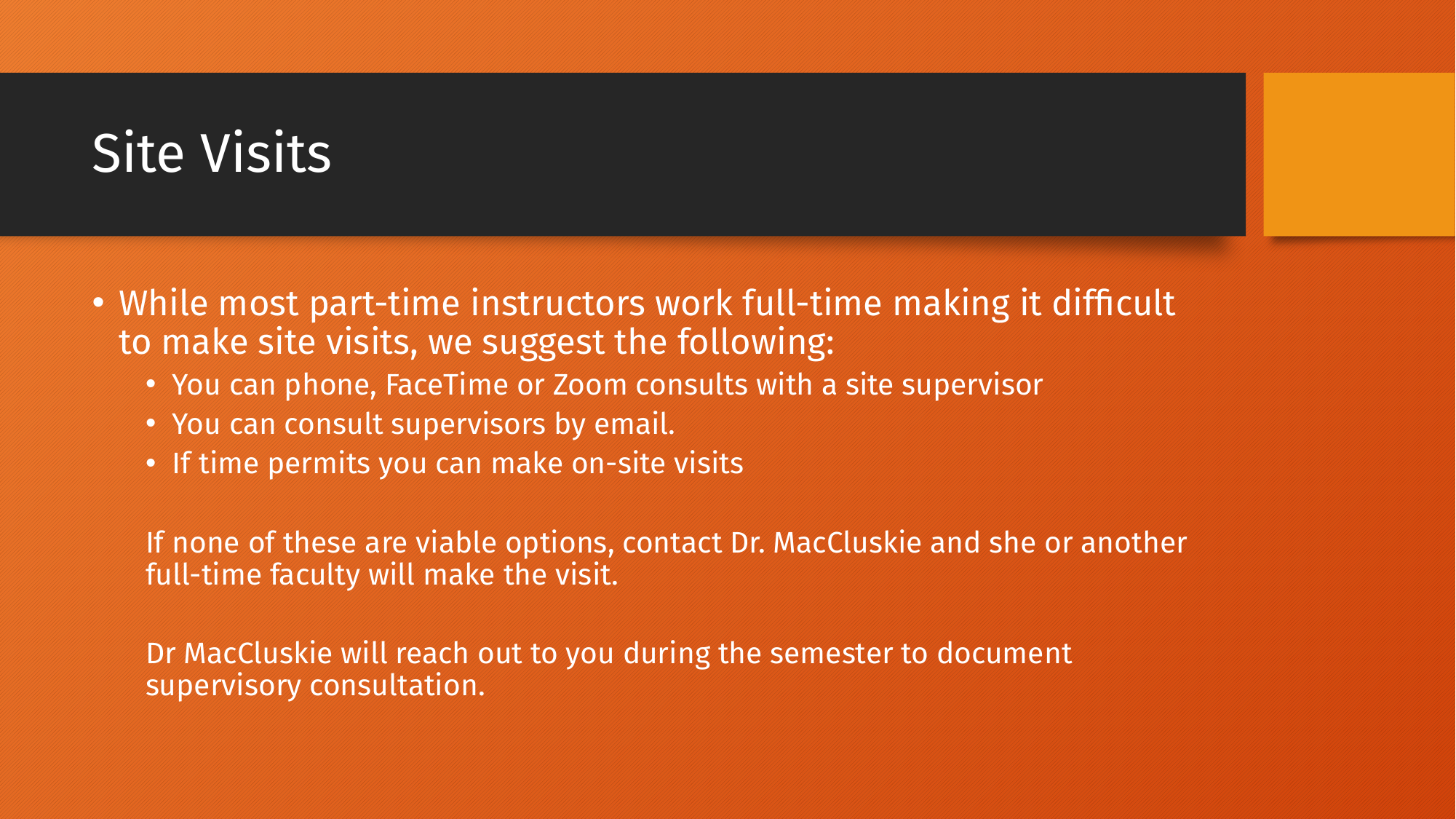

# Site Visits
While most part-time instructors work full-time making it difficult to make site visits, we suggest the following:
You can phone, FaceTime or Zoom consults with a site supervisor
You can consult supervisors by email.
If time permits you can make on-site visits

If none of these are viable options, contact Dr. MacCluskie and she or another full-time faculty will make the visit.

Dr MacCluskie will reach out to you during the semester to document supervisory consultation.